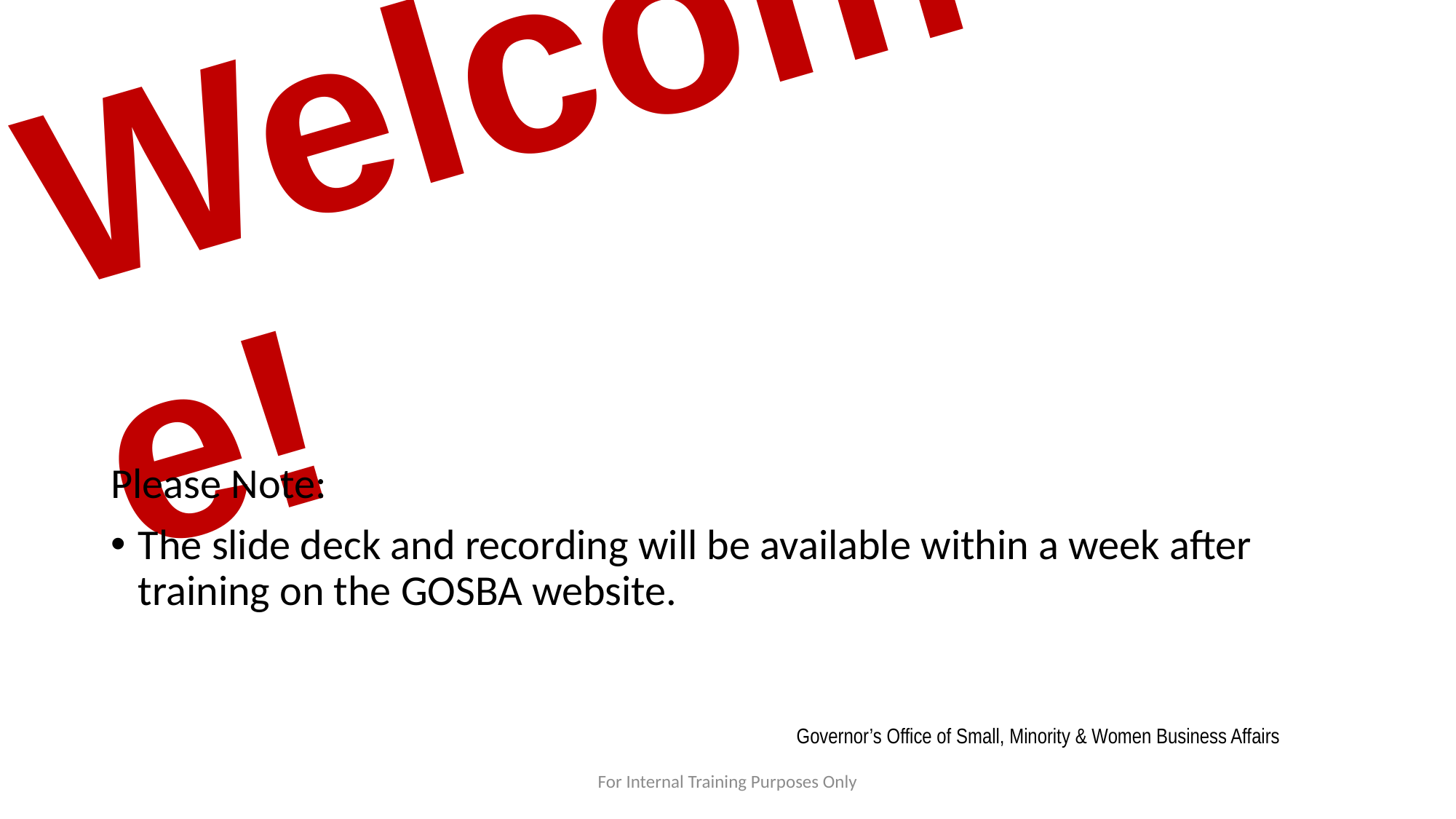

# Welcome!
Please Note:
The slide deck and recording will be available within a week after training on the GOSBA website.
Governor’s Office of Small, Minority & Women Business Affairs
For Internal Training Purposes Only